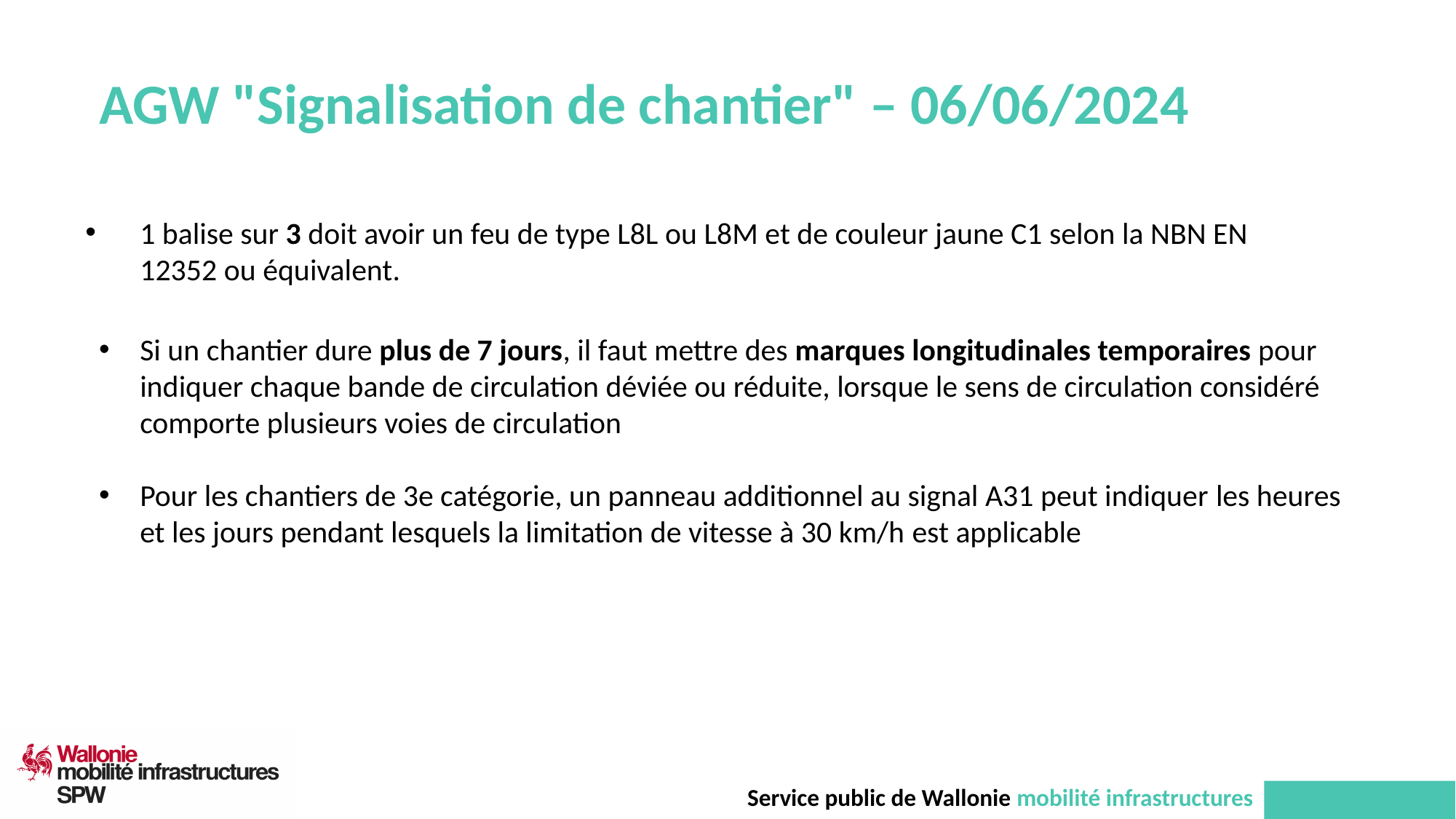

# AGW "Signalisation de chantier" – 06/06/2024

1 balise sur 3 doit avoir un feu de type L8L ou L8M et de couleur jaune C1 selon la NBN EN 12352 ou équivalent.

Si un chantier dure plus de 7 jours, il faut mettre des marques longitudinales temporaires pour indiquer chaque bande de circulation déviée ou réduite, lorsque le sens de circulation considéré comporte plusieurs voies de circulation

Pour les chantiers de 3e catégorie, un panneau additionnel au signal A31 peut indiquer les heures et les jours pendant lesquels la limitation de vitesse à 30 km/h est applicable